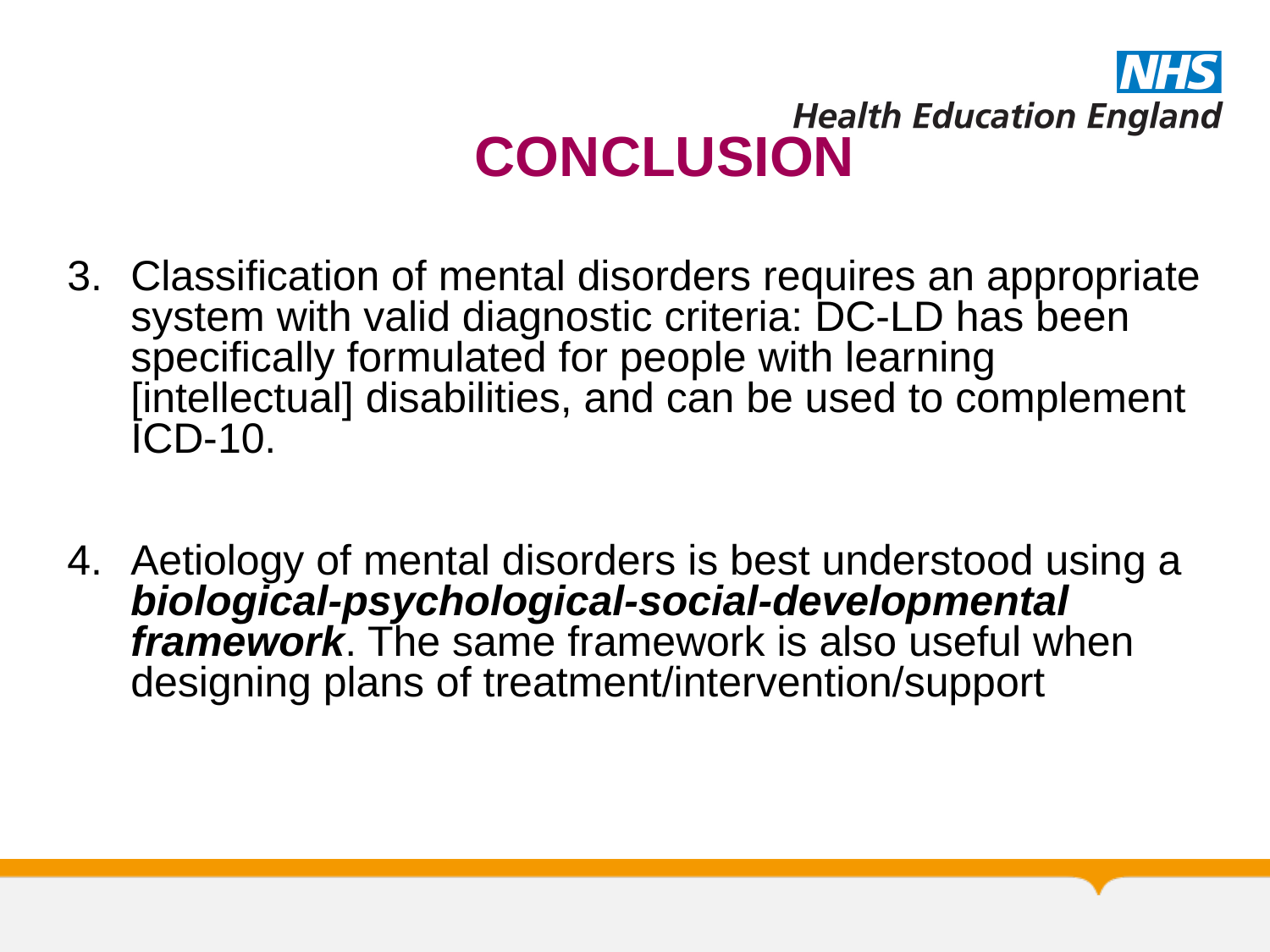

CONCLUSION
Classification of mental disorders requires an appropriate system with valid diagnostic criteria: DC-LD has been specifically formulated for people with learning [intellectual] disabilities, and can be used to complement ICD-10.

Aetiology of mental disorders is best understood using a biological-psychological-social-developmental framework. The same framework is also useful when designing plans of treatment/intervention/support